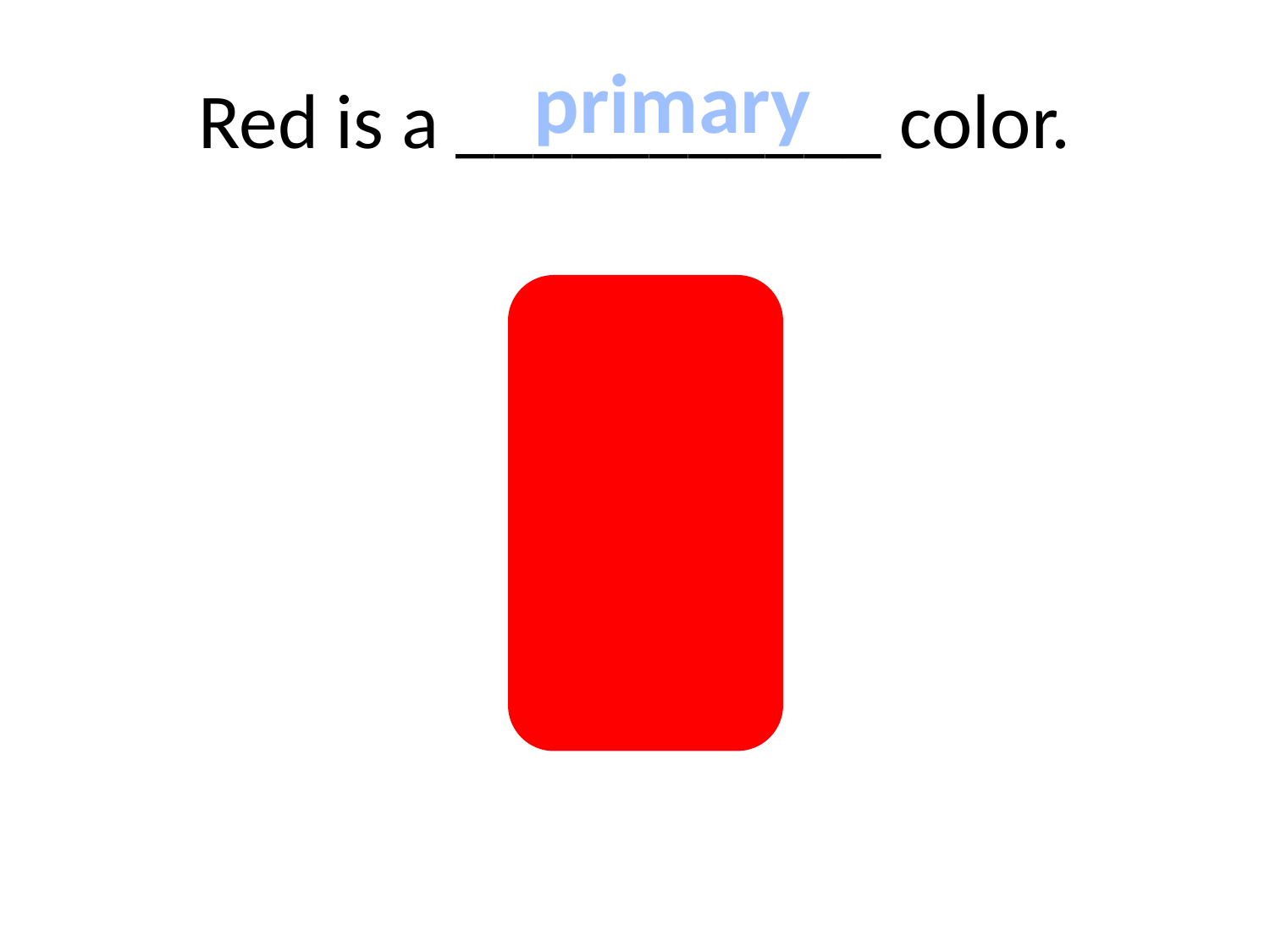

# Red is a ___________ color.
primary